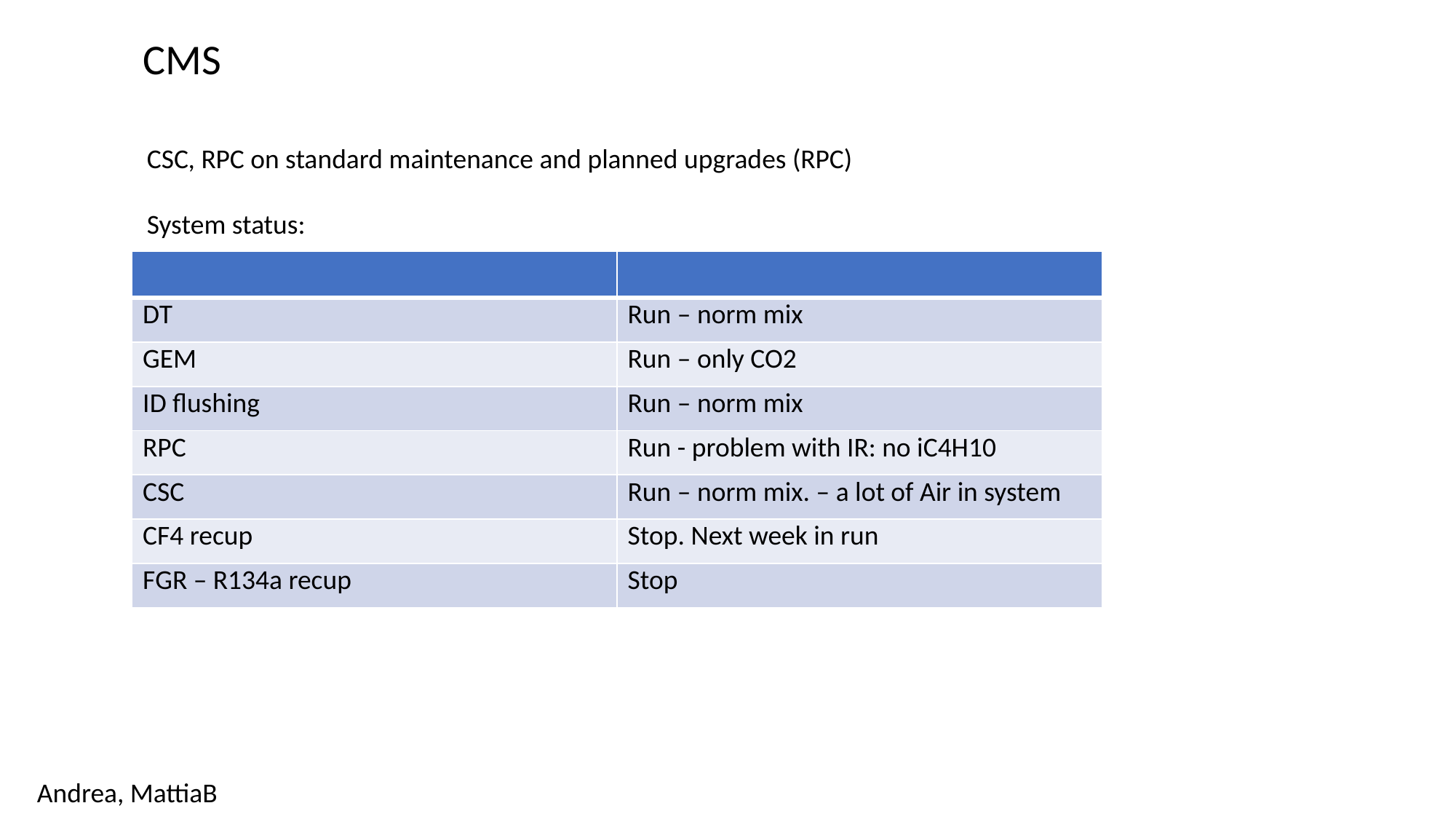

CMS
CSC, RPC on standard maintenance and planned upgrades (RPC)

System status:

|  |  |
| --- | --- |
| DT | Run – norm mix |
| GEM | Run – only CO2 |
| ID flushing | Run – norm mix |
| RPC | Run - problem with IR: no iC4H10 |
| CSC | Run – norm mix. – a lot of Air in system |
| CF4 recup | Stop. Next week in run |
| FGR – R134a recup | Stop |
Andrea, MattiaB